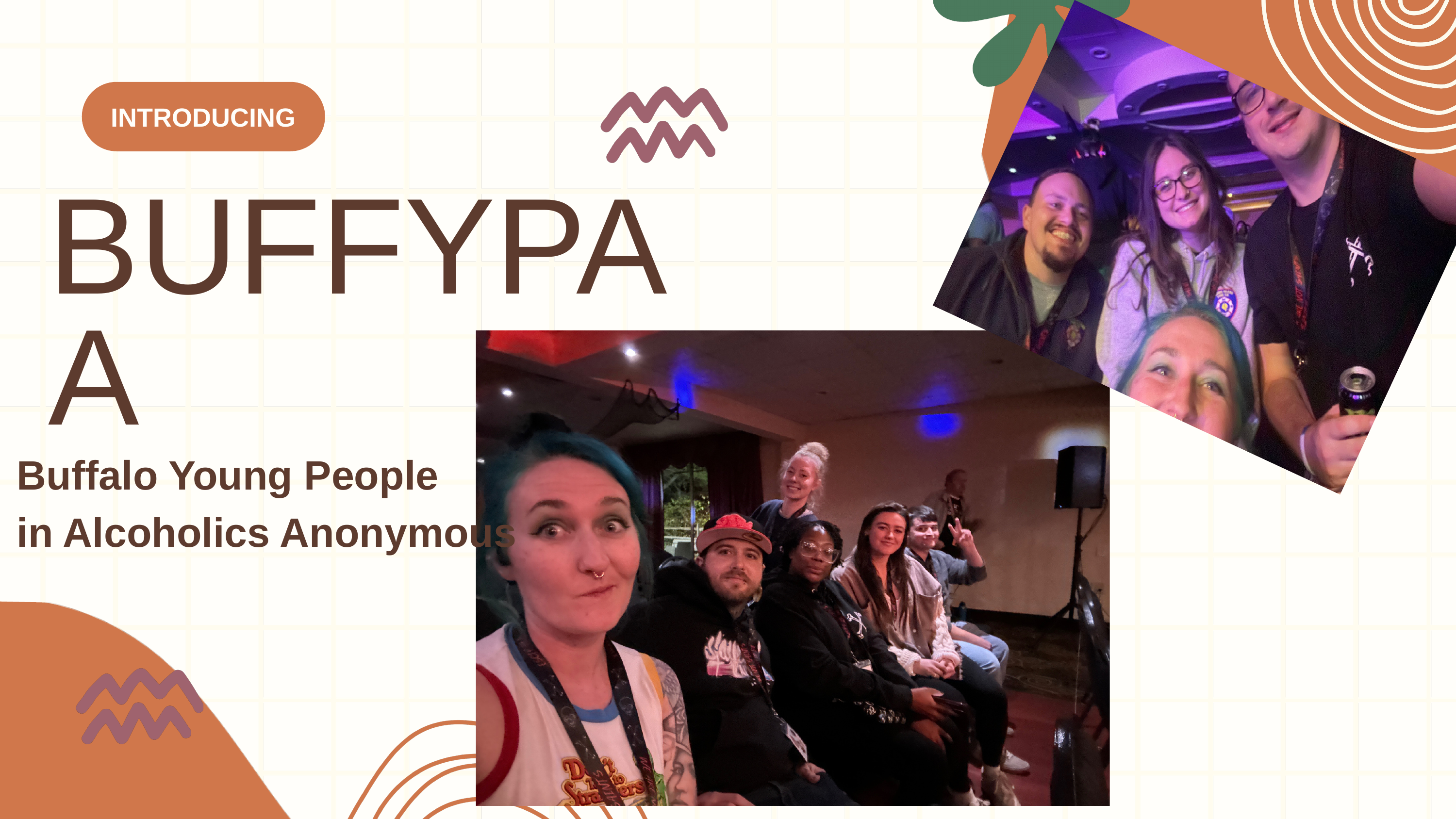

INTRODUCING
BUFFYPAA

Buffalo Young People
in Alcoholics Anonymous